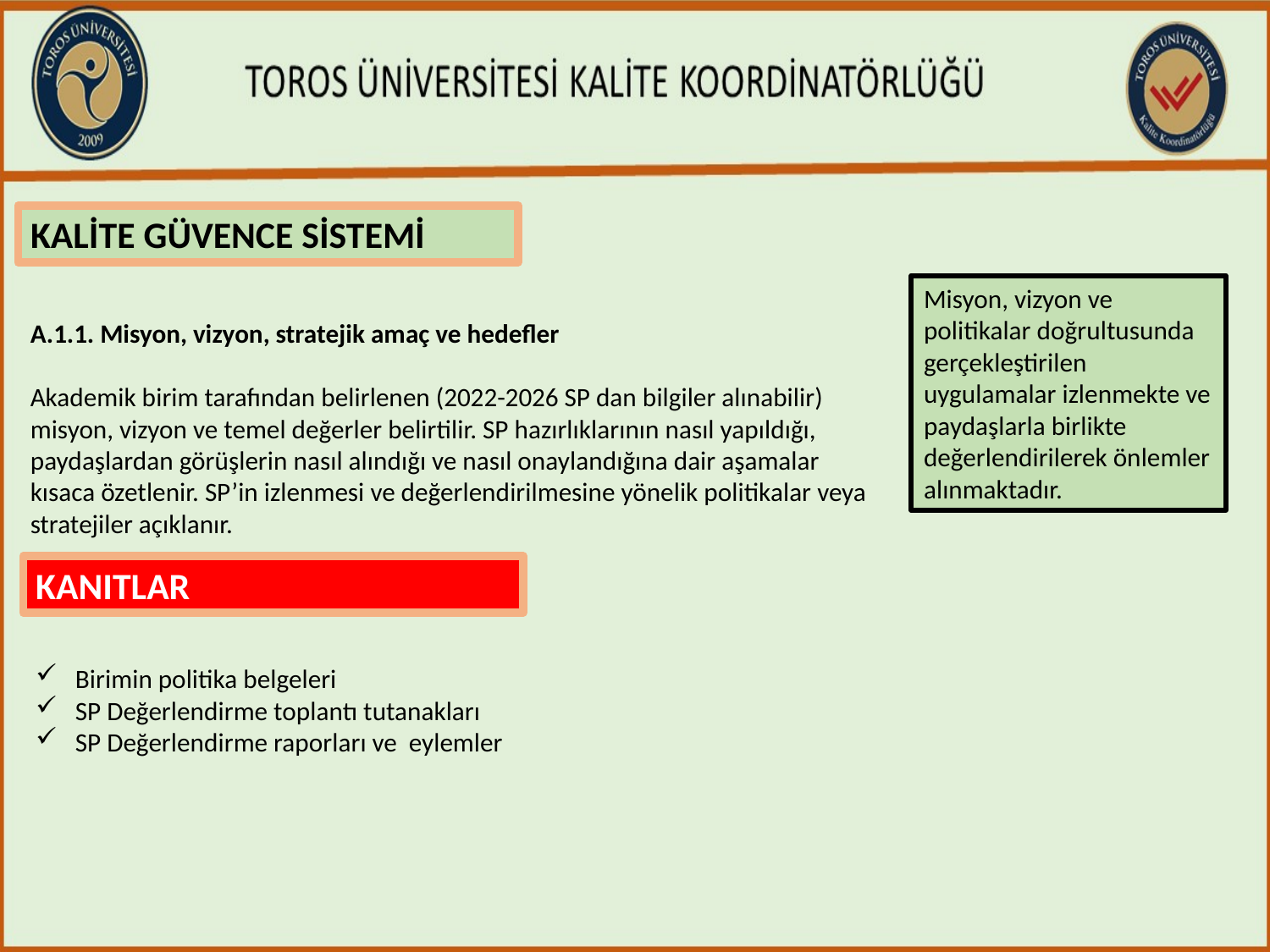

KALİTE GÜVENCE SİSTEMİ

Misyon, vizyon ve politikalar doğrultusunda gerçekleştirilen uygulamalar izlenmekte ve paydaşlarla birlikte değerlendirilerek önlemler alınmaktadır.
A.1.1. Misyon, vizyon, stratejik amaç ve hedefler

Akademik birim tarafından belirlenen (2022-2026 SP dan bilgiler alınabilir) misyon, vizyon ve temel değerler belirtilir. SP hazırlıklarının nasıl yapıldığı, paydaşlardan görüşlerin nasıl alındığı ve nasıl onaylandığına dair aşamalar kısaca özetlenir. SP’in izlenmesi ve değerlendirilmesine yönelik politikalar veya stratejiler açıklanır.

KANITLAR
Birimin politika belgeleri
SP Değerlendirme toplantı tutanakları
SP Değerlendirme raporları ve  eylemler